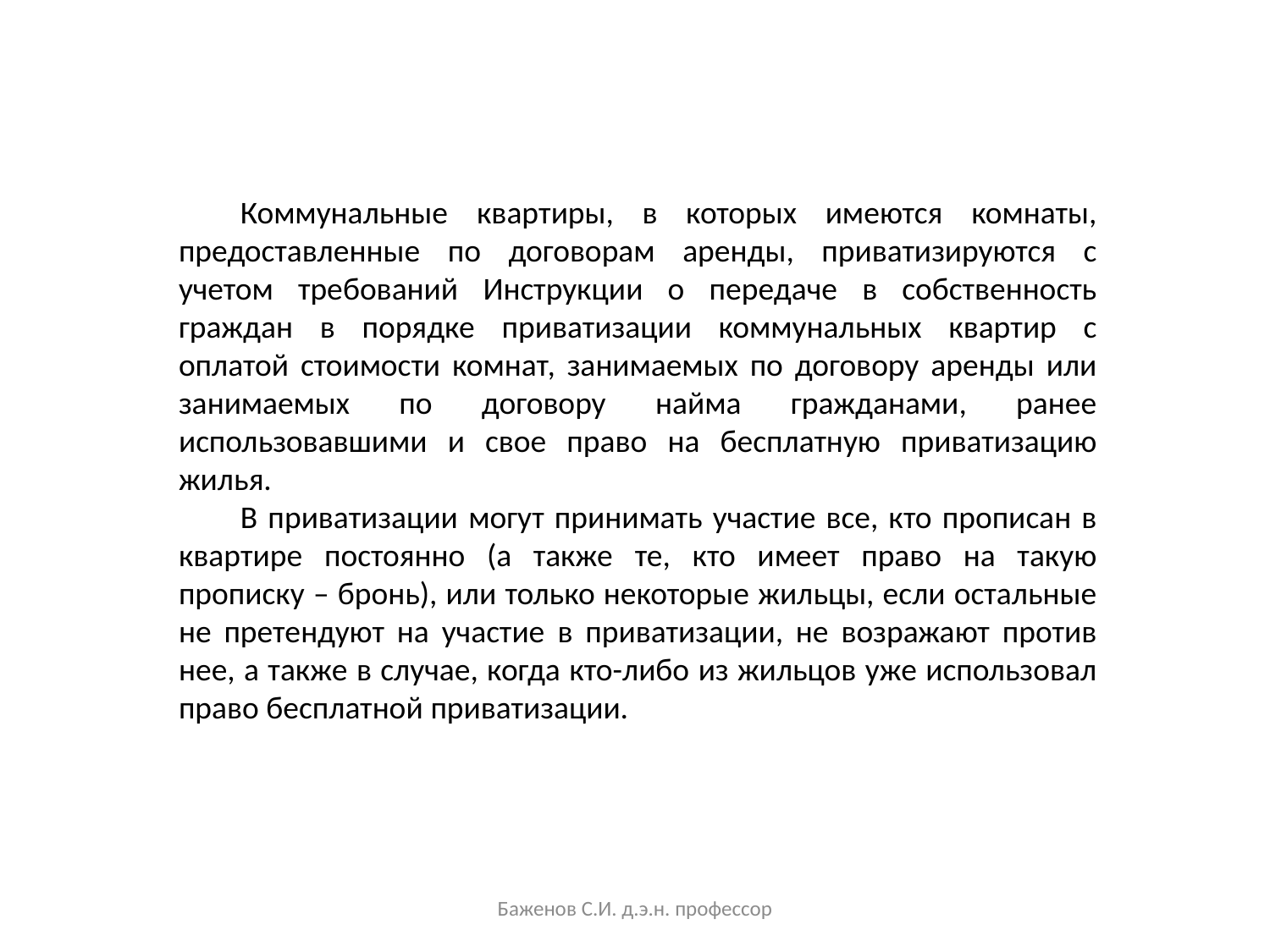

Коммунальные квартиры, в которых имеются комнаты, предоставленные по договорам аренды, приватизируются с учетом требований Инструкции о передаче в собственность граждан в порядке приватизации коммунальных квартир с оплатой стоимости комнат, занимаемых по договору аренды или занимаемых по договору найма гражданами, ранее использовавшими и свое право на бесплатную приватизацию жилья.
В приватизации могут принимать участие все, кто прописан в квартире постоянно (а также те, кто имеет право на такую прописку – бронь), или только некоторые жильцы, если остальные не претендуют на участие в приватизации, не возражают против нее, а также в случае, когда кто-либо из жильцов уже использовал право бесплатной приватизации.

Баженов С.И. д.э.н. профессор